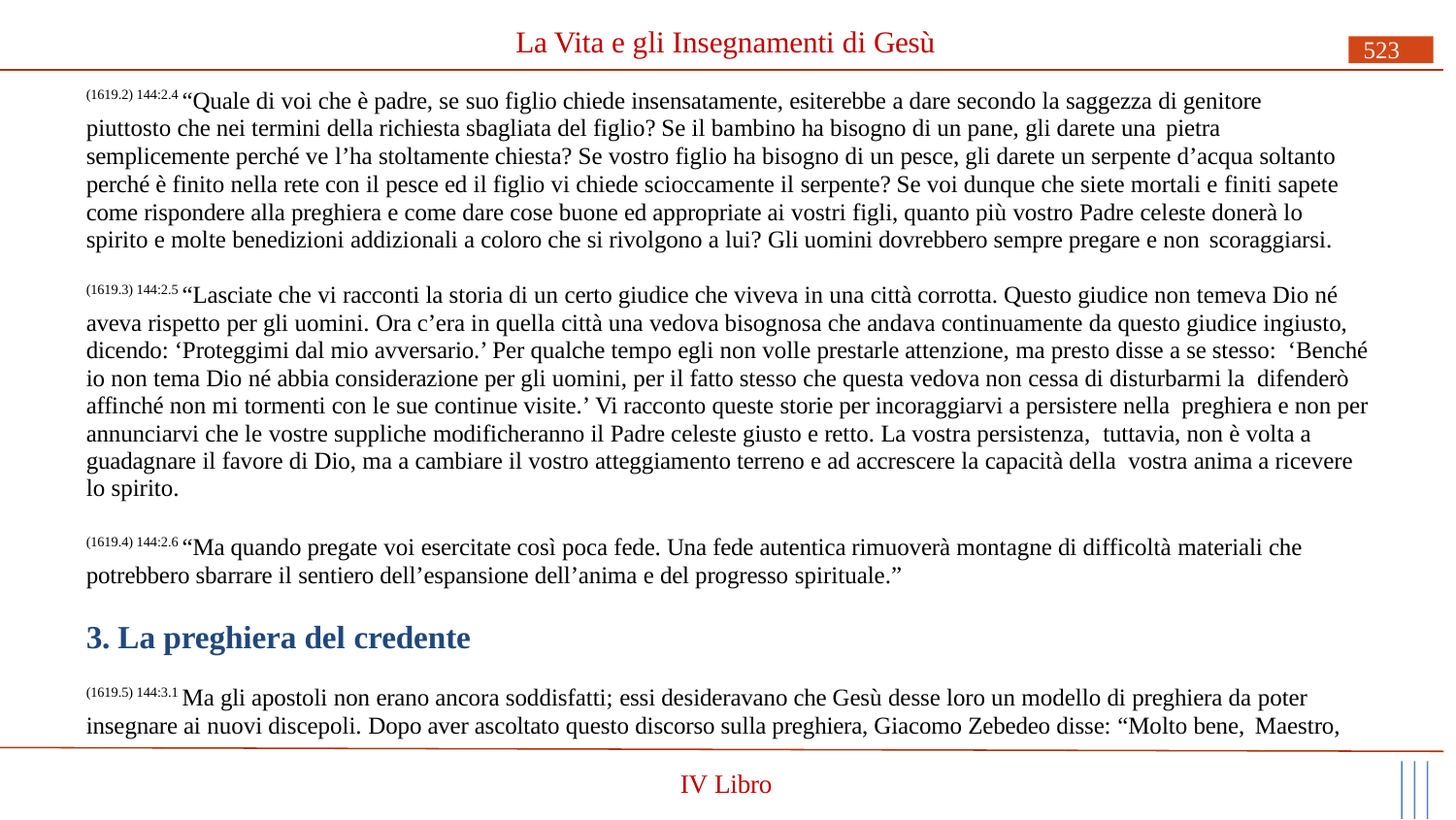

# La Vita e gli Insegnamenti di Gesù
523

(1619.2) 144:2.4 “Quale di voi che è padre, se suo figlio chiede insensatamente, esiterebbe a dare secondo la saggezza di genitore  piuttosto che nei termini della richiesta sbagliata del figlio? Se il bambino ha bisogno di un pane, gli darete una pietra
semplicemente perché ve l’ha stoltamente chiesta? Se vostro figlio ha bisogno di un pesce, gli darete un serpente d’acqua soltanto  perché è finito nella rete con il pesce ed il figlio vi chiede scioccamente il serpente? Se voi dunque che siete mortali e finiti sapete  come rispondere alla preghiera e come dare cose buone ed appropriate ai vostri figli, quanto più vostro Padre celeste donerà lo  spirito e molte benedizioni addizionali a coloro che si rivolgono a lui? Gli uomini dovrebbero sempre pregare e non scoraggiarsi.

(1619.3) 144:2.5 “Lasciate che vi racconti la storia di un certo giudice che viveva in una città corrotta. Questo giudice non temeva Dio né  aveva rispetto per gli uomini. Ora c’era in quella città una vedova bisognosa che andava continuamente da questo giudice ingiusto,  dicendo: ‘Proteggimi dal mio avversario.’ Per qualche tempo egli non volle prestarle attenzione, ma presto disse a se stesso:  ‘Benché io non tema Dio né abbia considerazione per gli uomini, per il fatto stesso che questa vedova non cessa di disturbarmi la  difenderò affinché non mi tormenti con le sue continue visite.’ Vi racconto queste storie per incoraggiarvi a persistere nella  preghiera e non per annunciarvi che le vostre suppliche modificheranno il Padre celeste giusto e retto. La vostra persistenza,  tuttavia, non è volta a guadagnare il favore di Dio, ma a cambiare il vostro atteggiamento terreno e ad accrescere la capacità della  vostra anima a ricevere lo spirito.

(1619.4) 144:2.6 “Ma quando pregate voi esercitate così poca fede. Una fede autentica rimuoverà montagne di difficoltà materiali che  potrebbero sbarrare il sentiero dell’espansione dell’anima e del progresso spirituale.”

3. La preghiera del credente
(1619.5) 144:3.1 Ma gli apostoli non erano ancora soddisfatti; essi desideravano che Gesù desse loro un modello di preghiera da poter  insegnare ai nuovi discepoli. Dopo aver ascoltato questo discorso sulla preghiera, Giacomo Zebedeo disse: “Molto bene, Maestro,

IV Libro